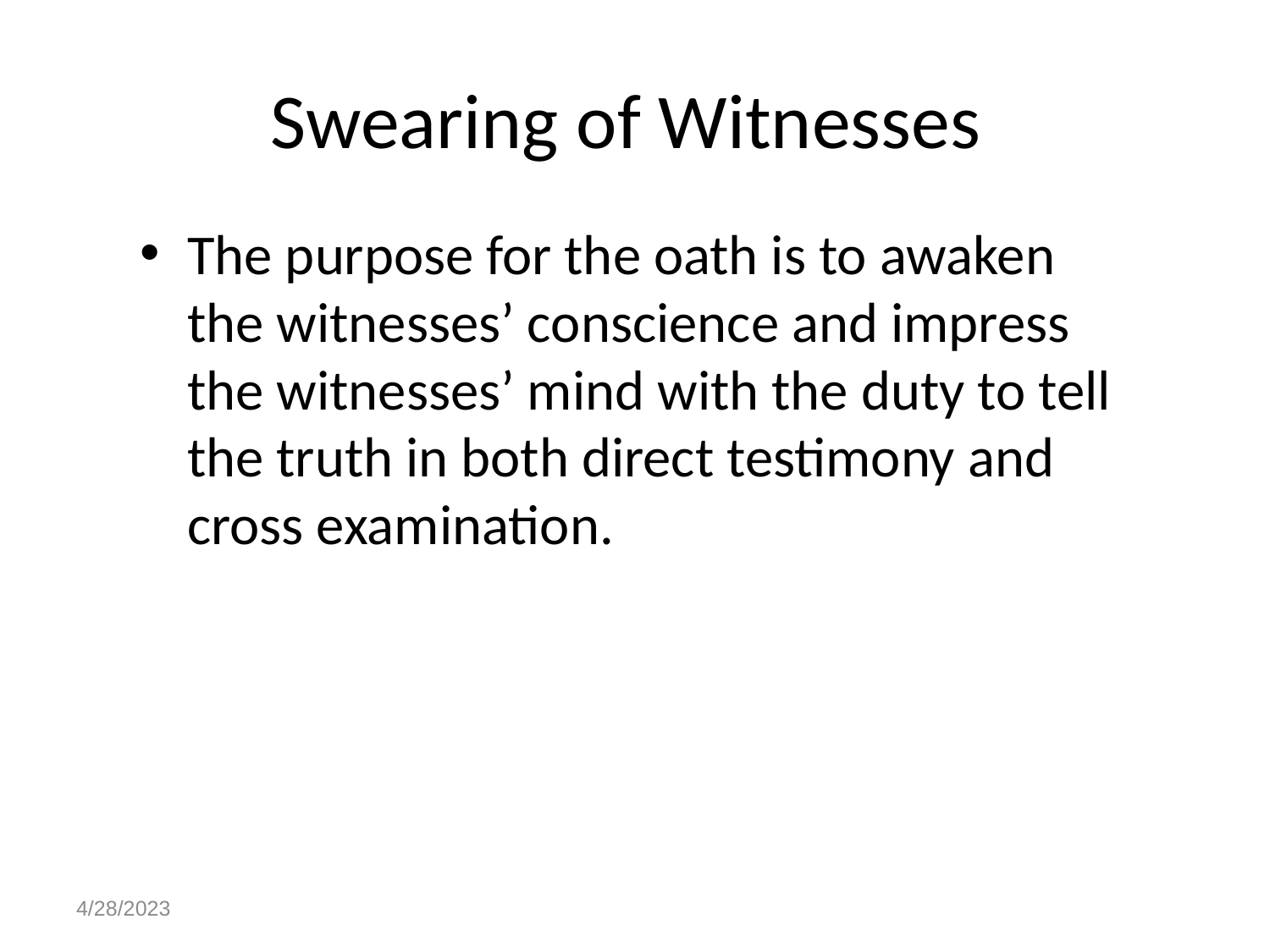

# Swearing of Witnesses
The purpose for the oath is to awaken the witnesses’ conscience and impress the witnesses’ mind with the duty to tell the truth in both direct testimony and cross examination.
4/28/2023